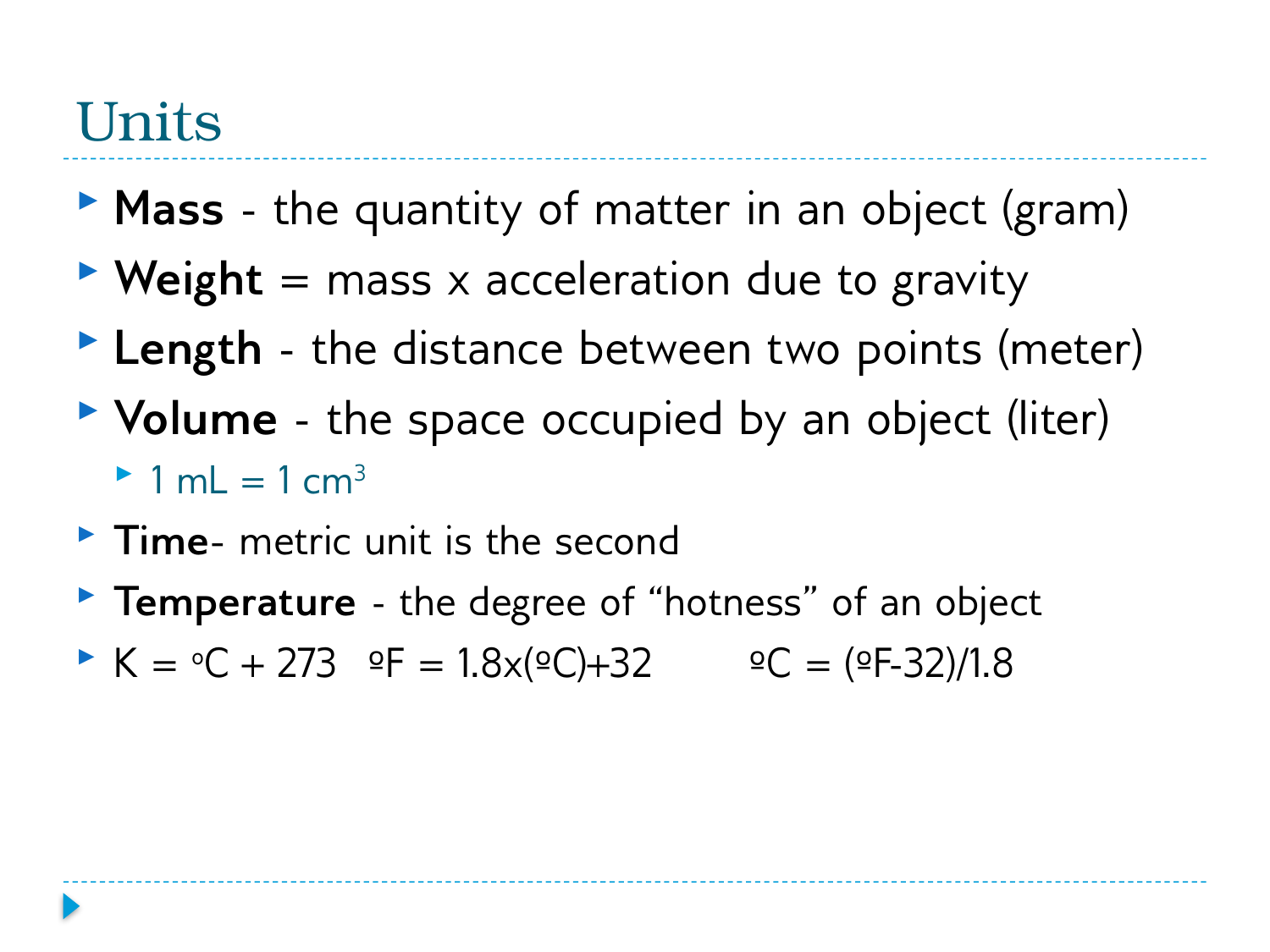

# Units
Mass - the quantity of matter in an object (gram)
Weight = mass x acceleration due to gravity
Length - the distance between two points (meter)
Volume - the space occupied by an object (liter)
1 mL = 1 cm3
Time- metric unit is the second
Temperature - the degree of “hotness” of an object
K = oC + 273	ºF = 1.8x(ºC)+32	ºC = (ºF-32)/1.8